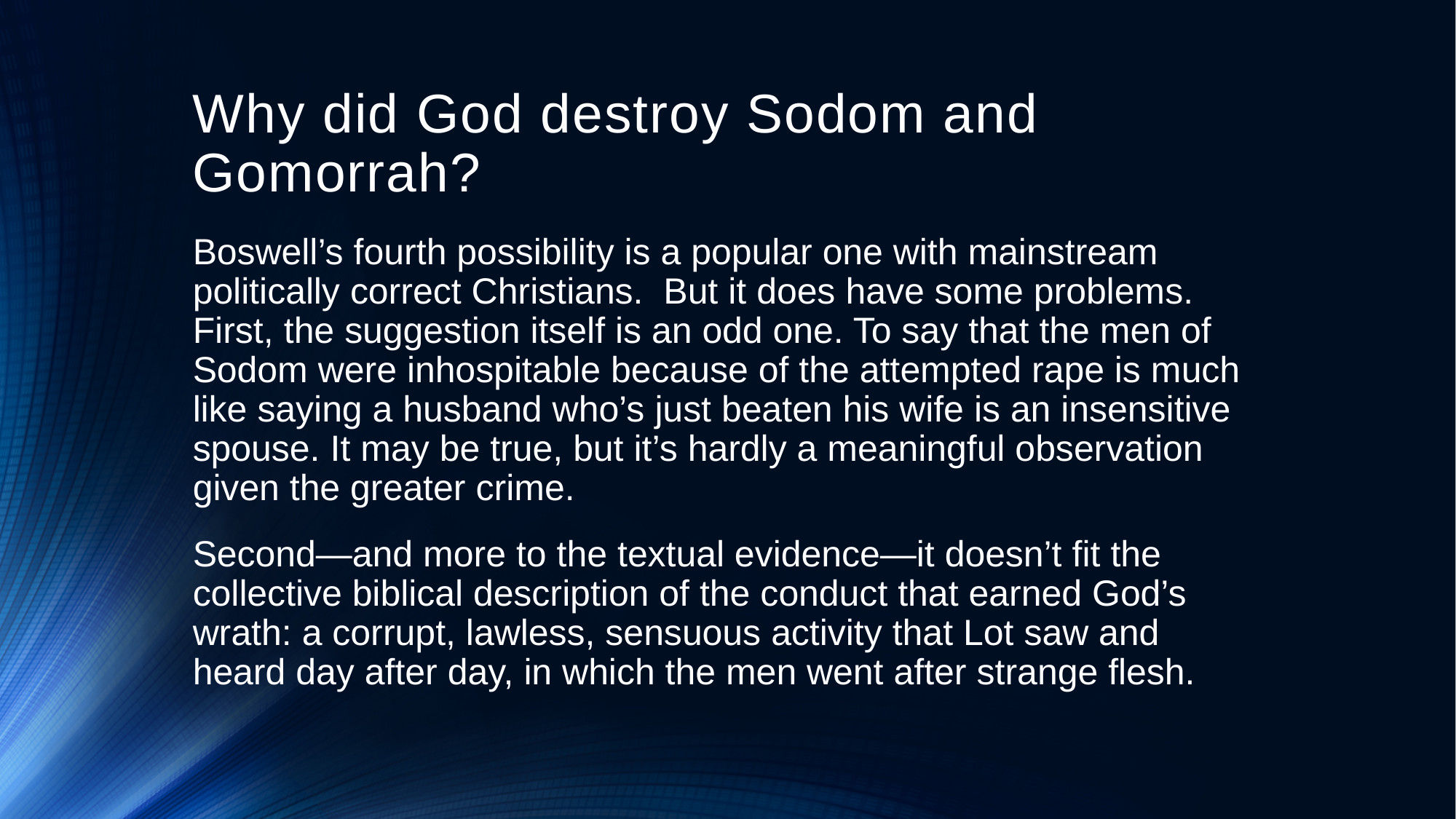

# Why did God destroy Sodom and Gomorrah?
Boswell’s fourth possibility is a popular one with mainstream politically correct Christians.  But it does have some problems.  First, the suggestion itself is an odd one. To say that the men of Sodom were inhospitable because of the attempted rape is much like saying a husband who’s just beaten his wife is an insensitive spouse. It may be true, but it’s hardly a meaningful observation given the greater crime.
Second—and more to the textual evidence—it doesn’t fit the collective biblical description of the conduct that earned God’s wrath: a corrupt, lawless, sensuous activity that Lot saw and heard day after day, in which the men went after strange flesh.